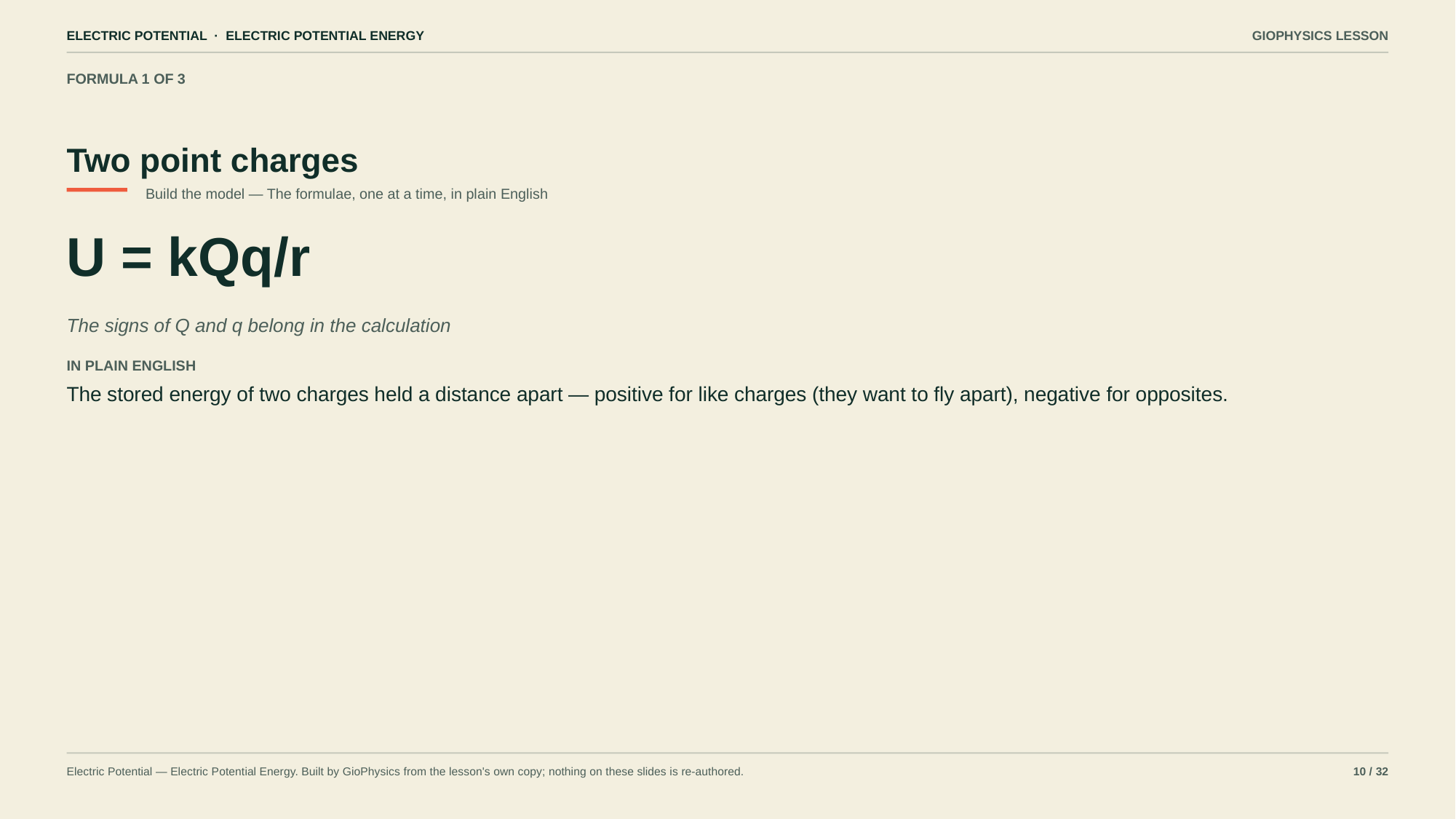

ELECTRIC POTENTIAL  ·  ELECTRIC POTENTIAL ENERGY
GIOPHYSICS LESSON

FORMULA 1 OF 3
Two point charges
Build the model — The formulae, one at a time, in plain English

U = kQq/r
The signs of Q and q belong in the calculation
IN PLAIN ENGLISH
The stored energy of two charges held a distance apart — positive for like charges (they want to fly apart), negative for opposites.

Electric Potential — Electric Potential Energy. Built by GioPhysics from the lesson's own copy; nothing on these slides is re-authored.
10 / 32